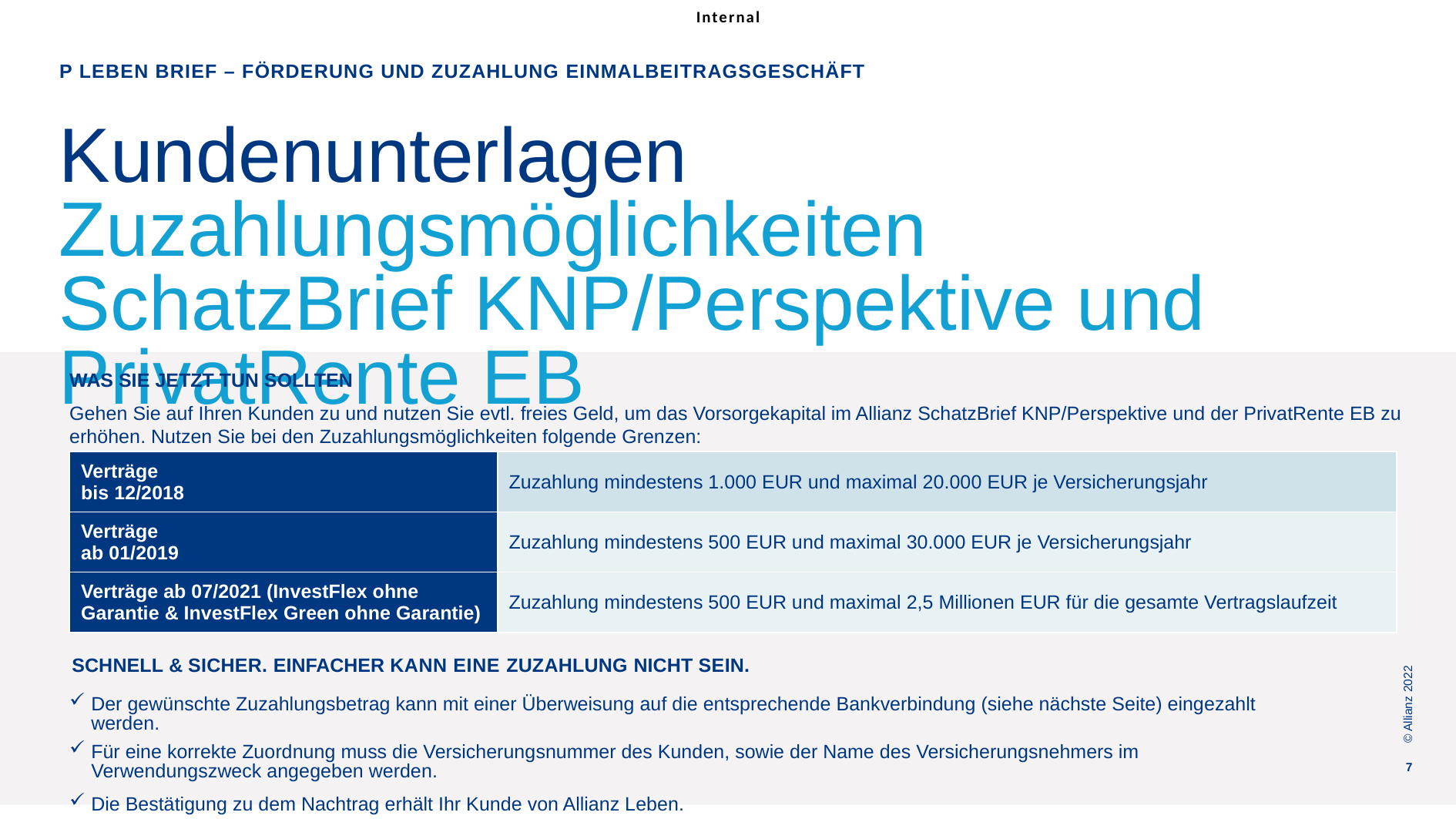

P Leben Brief – Förderung und Zuzahlung Einmalbeitragsgeschäft
# Kundenunterlagen Zuzahlungsmöglichkeiten SchatzBrief KNP/Perspektive und PrivatRente EB

WAS SIE JETZT TUN SOLLTEN
Gehen Sie auf Ihren Kunden zu und nutzen Sie evtl. freies Geld, um das Vorsorgekapital im Allianz SchatzBrief KNP/Perspektive und der PrivatRente EB zu erhöhen. Nutzen Sie bei den Zuzahlungsmöglichkeiten folgende Grenzen:

SCHNELL & SICHER. EINFACHER KANN EINE ZUZAHLUNG NICHT SEIN.
Der gewünschte Zuzahlungsbetrag kann mit einer Überweisung auf die entsprechende Bankverbindung (siehe nächste Seite) eingezahlt werden.
Für eine korrekte Zuordnung muss die Versicherungsnummer des Kunden, sowie der Name des Versicherungsnehmers im Verwendungszweck angegeben werden.
Die Bestätigung zu dem Nachtrag erhält Ihr Kunde von Allianz Leben.

| Verträge bis 12/2018 | Zuzahlung mindestens 1.000 EUR und maximal 20.000 EUR je Versicherungsjahr |
| --- | --- |
| Verträge ab 01/2019 | Zuzahlung mindestens 500 EUR und maximal 30.000 EUR je Versicherungsjahr |
| Verträge ab 07/2021 (InvestFlex ohne Garantie & InvestFlex Green ohne Garantie) | Zuzahlung mindestens 500 EUR und maximal 2,5 Millionen EUR für die gesamte Vertragslaufzeit |

© Allianz 2022
7